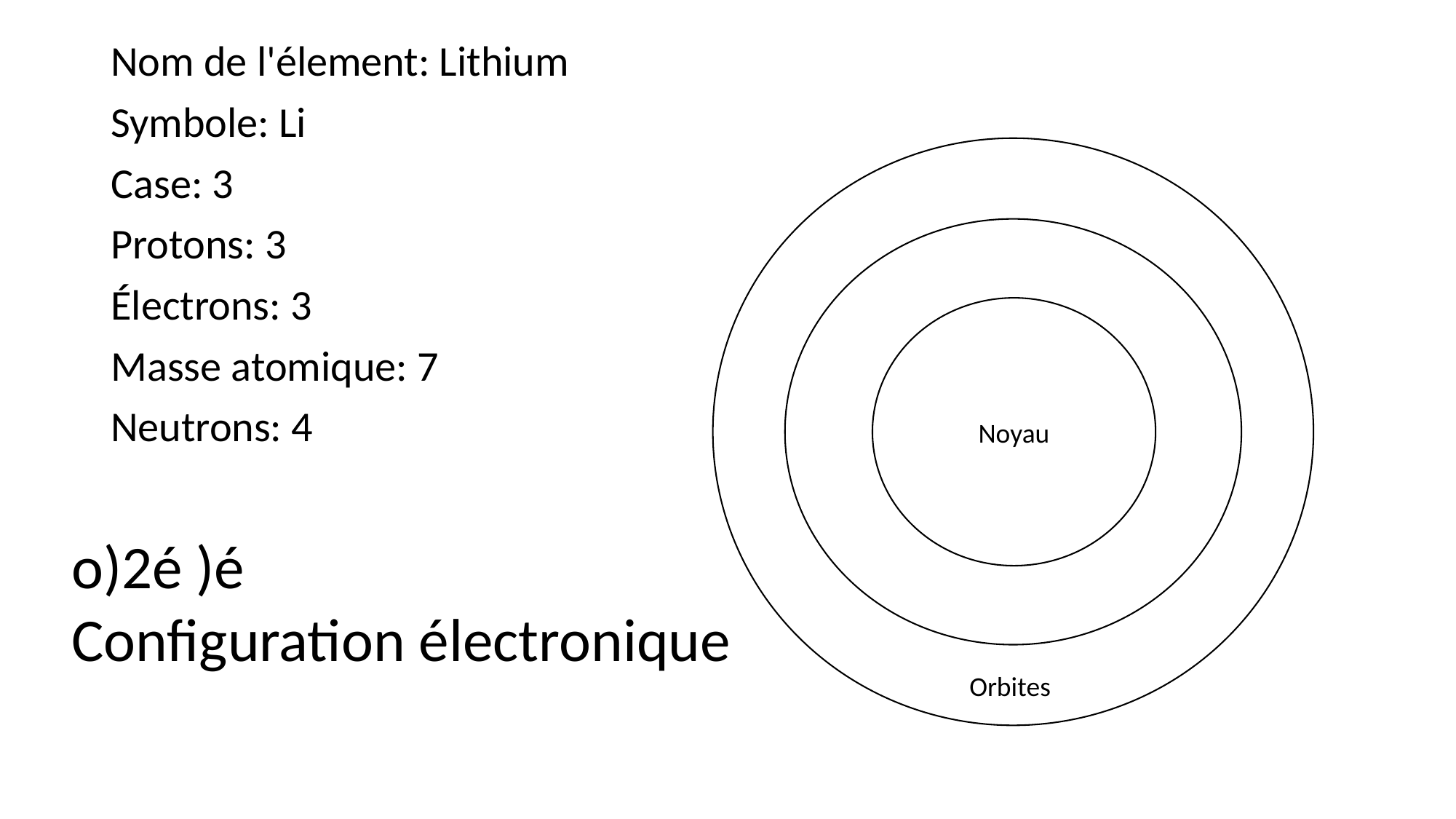

Nom de l'élement: Lithium
Symbole: Li
Case: 3
Protons: 3
Électrons: 3
Masse atomique: 7
Neutrons: 4

Noyau
o)2é )é
Configuration électronique
Orbites